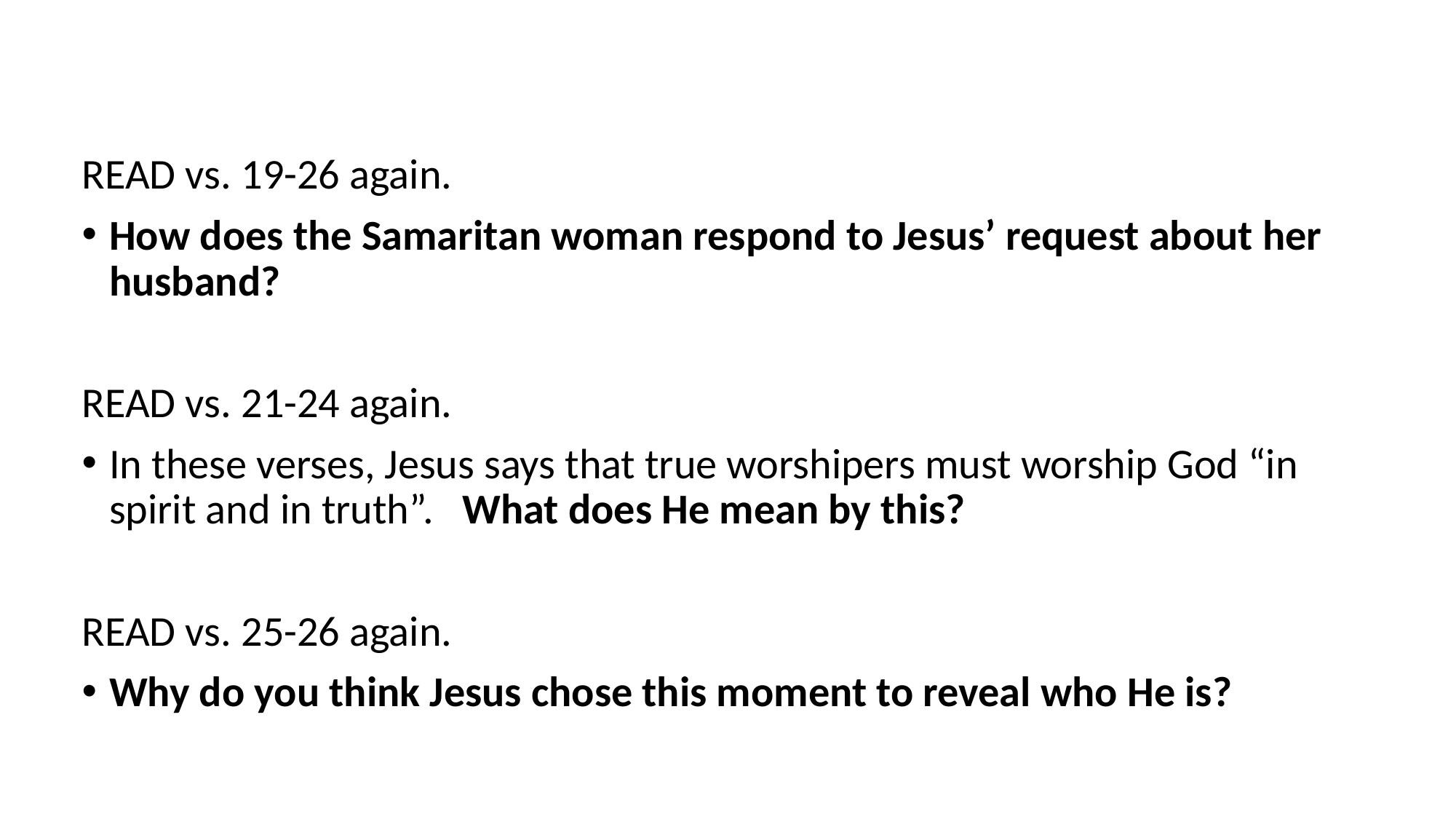

READ vs. 19-26 again.
How does the Samaritan woman respond to Jesus’ request about her husband?

READ vs. 21-24 again.
In these verses, Jesus says that true worshipers must worship God “in spirit and in truth”.   What does He mean by this?

READ vs. 25-26 again.
Why do you think Jesus chose this moment to reveal who He is?